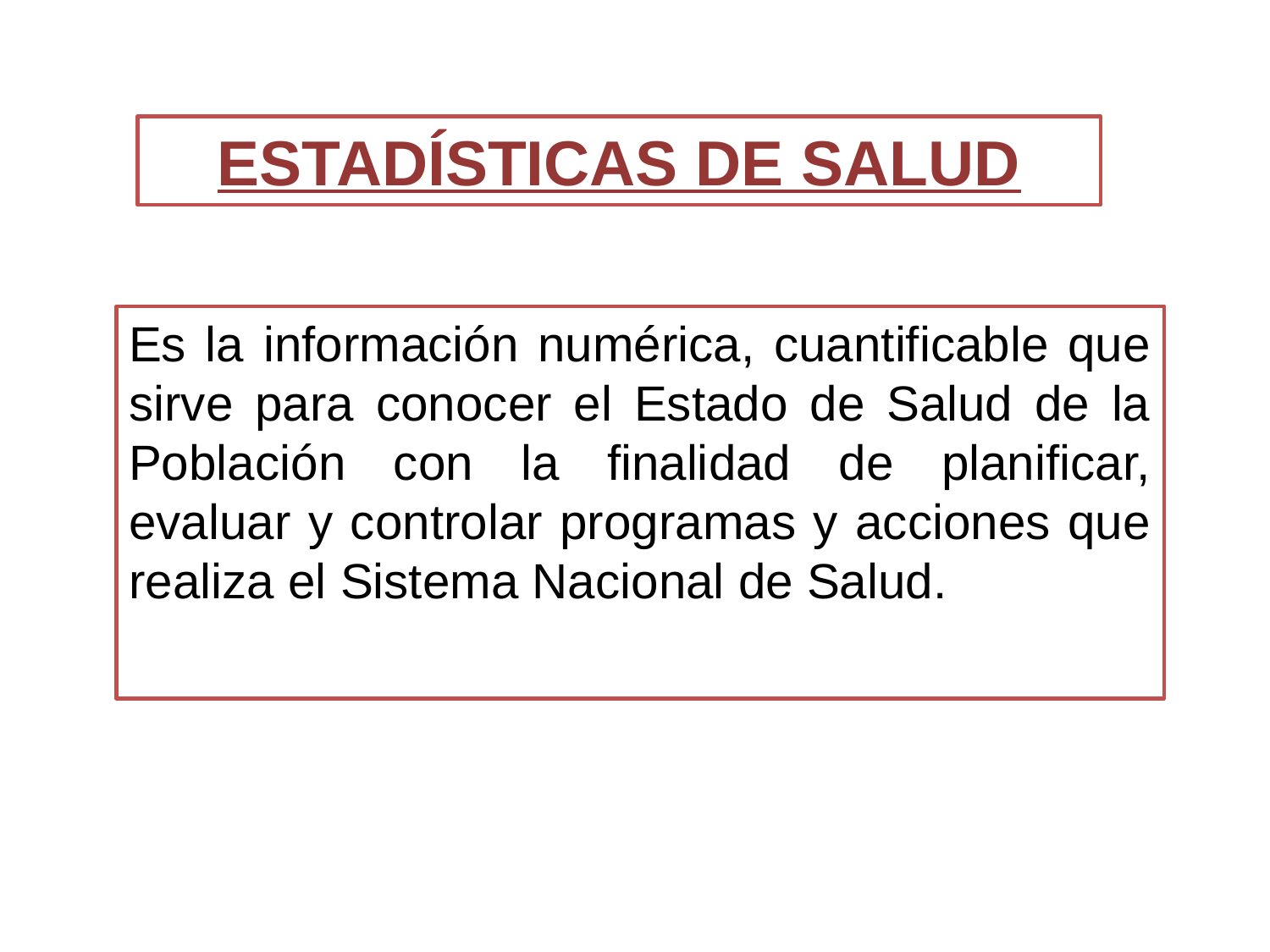

ESTADÍSTICAS DE SALUD
Es la información numérica, cuantificable que sirve para conocer el Estado de Salud de la Población con la finalidad de planificar, evaluar y controlar programas y acciones que realiza el Sistema Nacional de Salud.